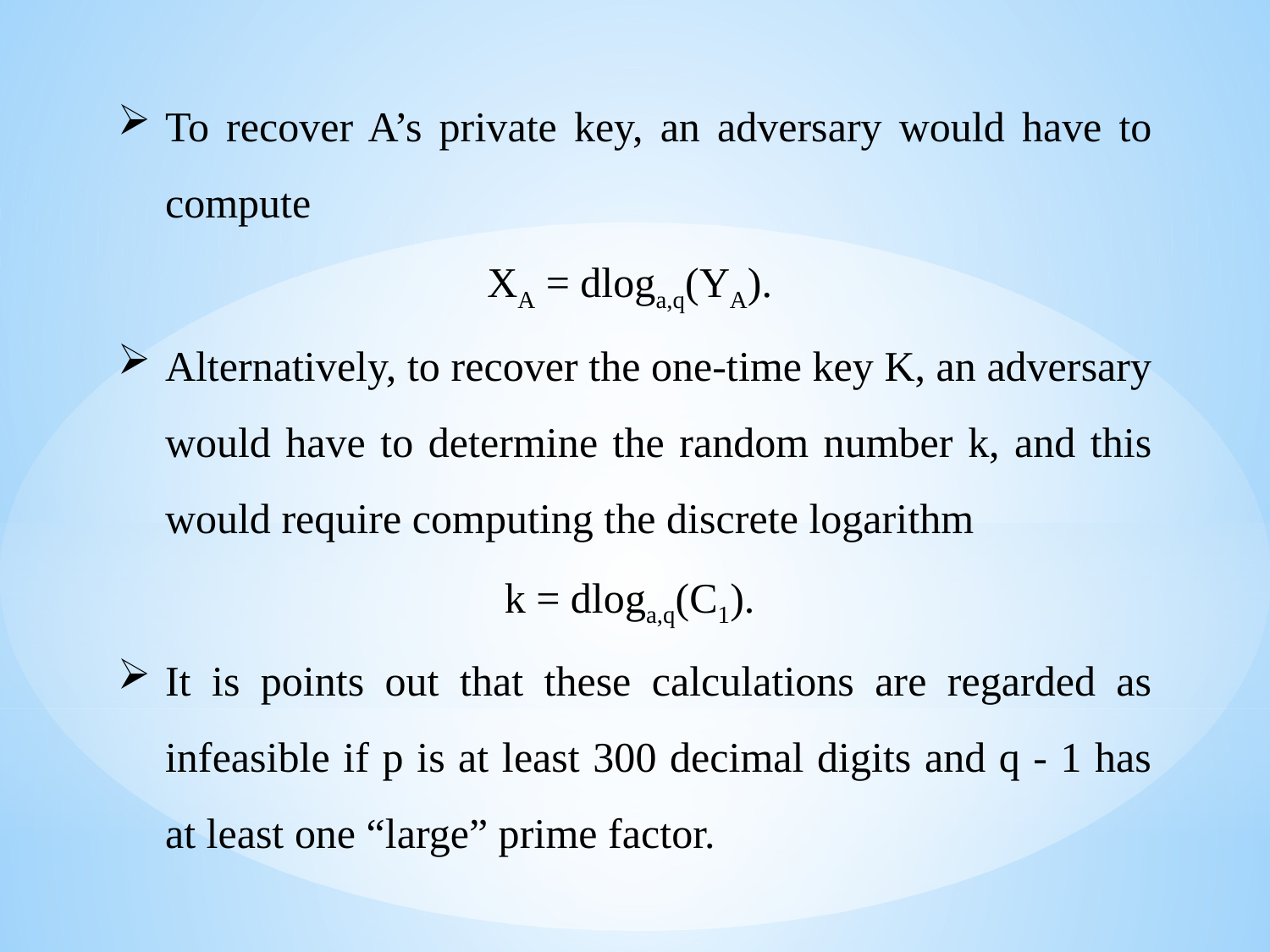

To recover A’s private key, an adversary would have to compute
XA = dloga,q(YA).
Alternatively, to recover the one-time key K, an adversary would have to determine the random number k, and this would require computing the discrete logarithm
k = dloga,q(C1).
It is points out that these calculations are regarded as infeasible if p is at least 300 decimal digits and q - 1 has at least one “large” prime factor.